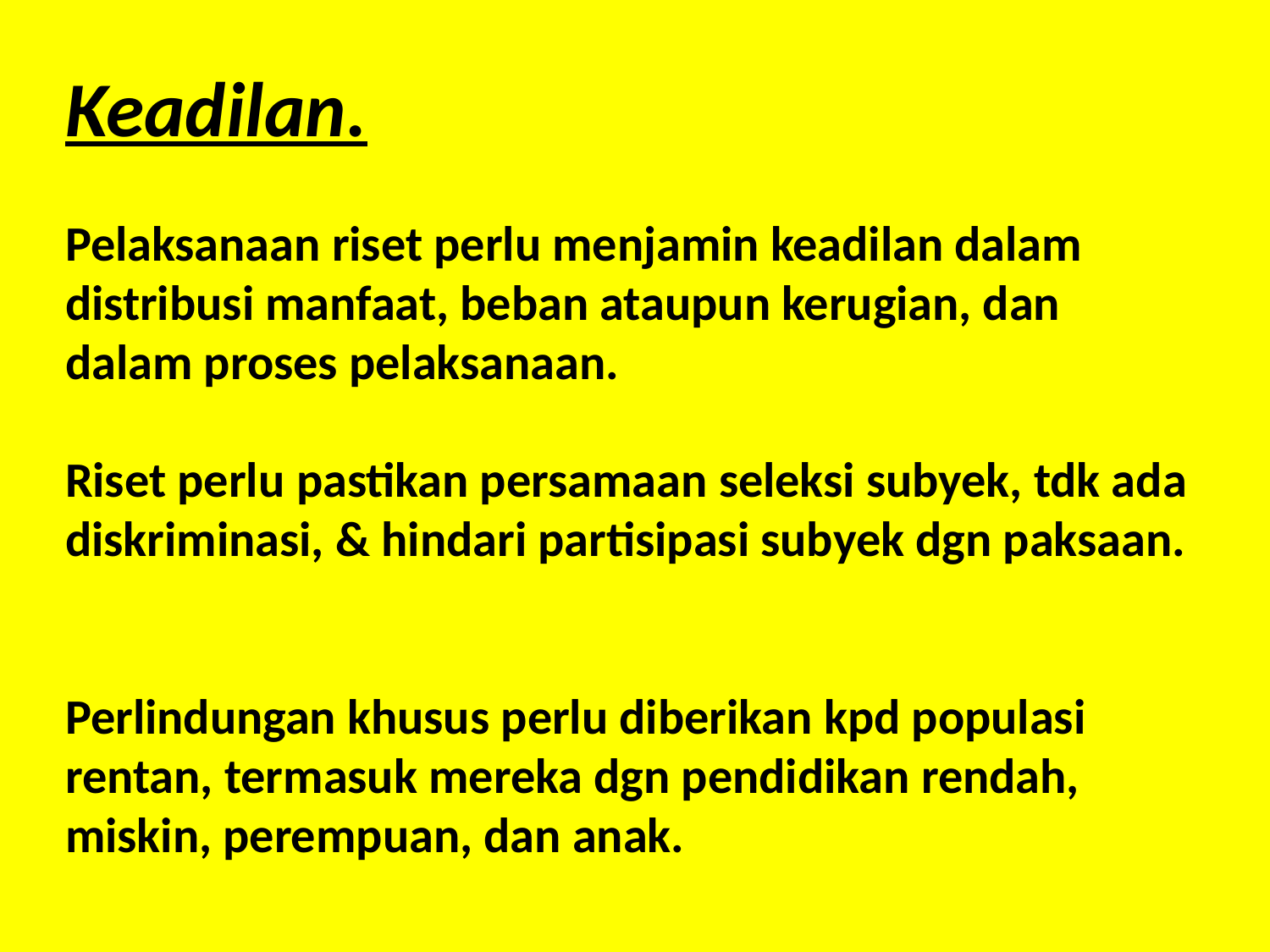

Keadilan.

Pelaksanaan riset perlu menjamin keadilan dalam distribusi manfaat, beban ataupun kerugian, dan dalam proses pelaksanaan.

Riset perlu pastikan persamaan seleksi subyek, tdk ada diskriminasi, & hindari partisipasi subyek dgn paksaan.

Perlindungan khusus perlu diberikan kpd populasi rentan, termasuk mereka dgn pendidikan rendah, miskin, perempuan, dan anak.